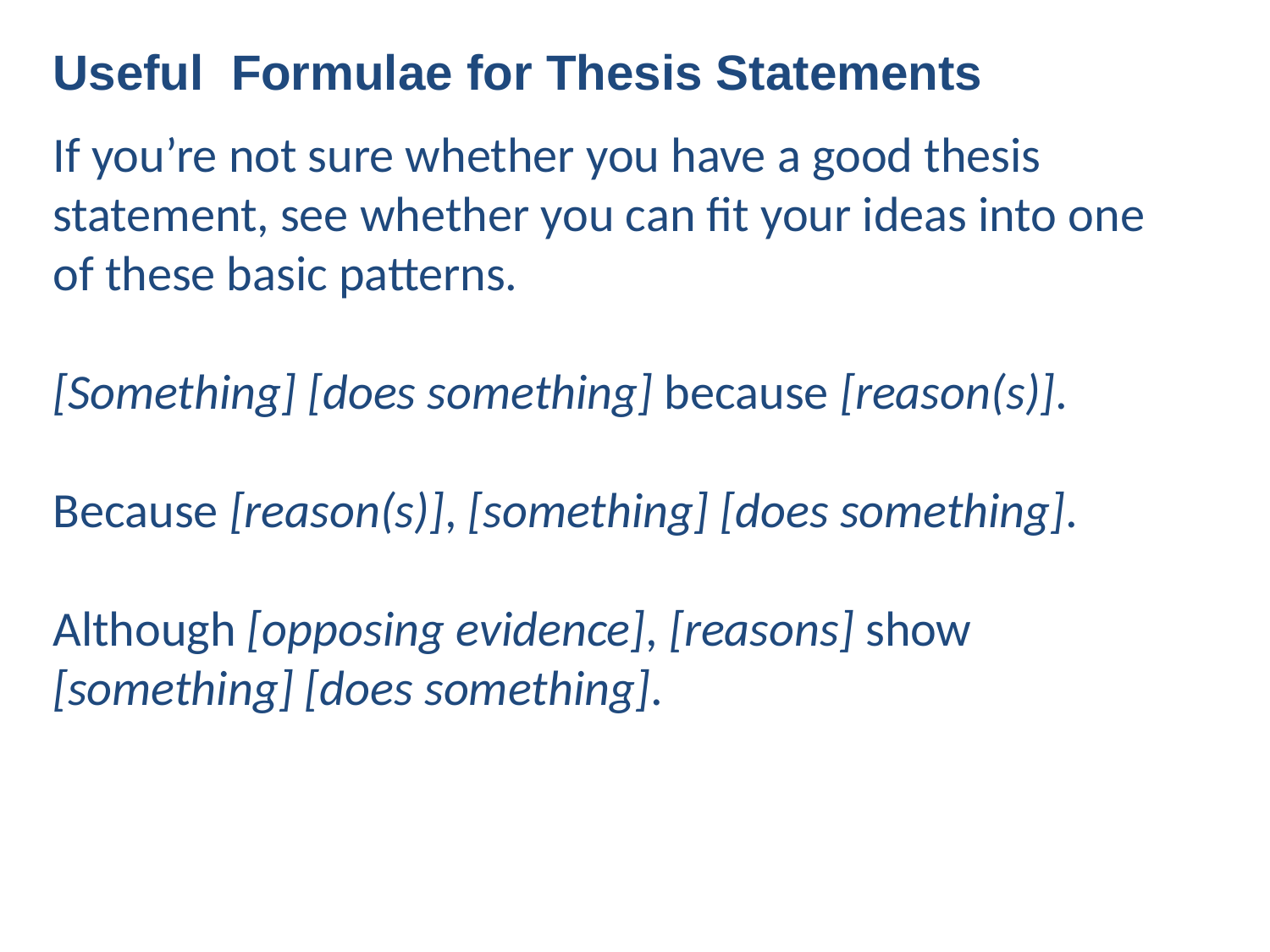

Useful  Formulae for Thesis Statements

If you’re not sure whether you have a good thesis statement, see whether you can fit your ideas into one of these basic patterns.

[Something] [does something] because [reason(s)].

Because [reason(s)], [something] [does something].

Although [opposing evidence], [reasons] show [something] [does something].

asic patterns.
For longer papers, thesis statements can be very complex.
While [a specific, named person] says [a direct quote or paraphrase from the source], [a different, named person] says [something else]. While the two authors disagree over [a minor point], they both share a deep concern over [the topic of your paper]. [Person one's] refusal to accept [a particular point made by person two]suggests that [person one] is [your thesis -- stating the real reason why person one won't agree with person two].